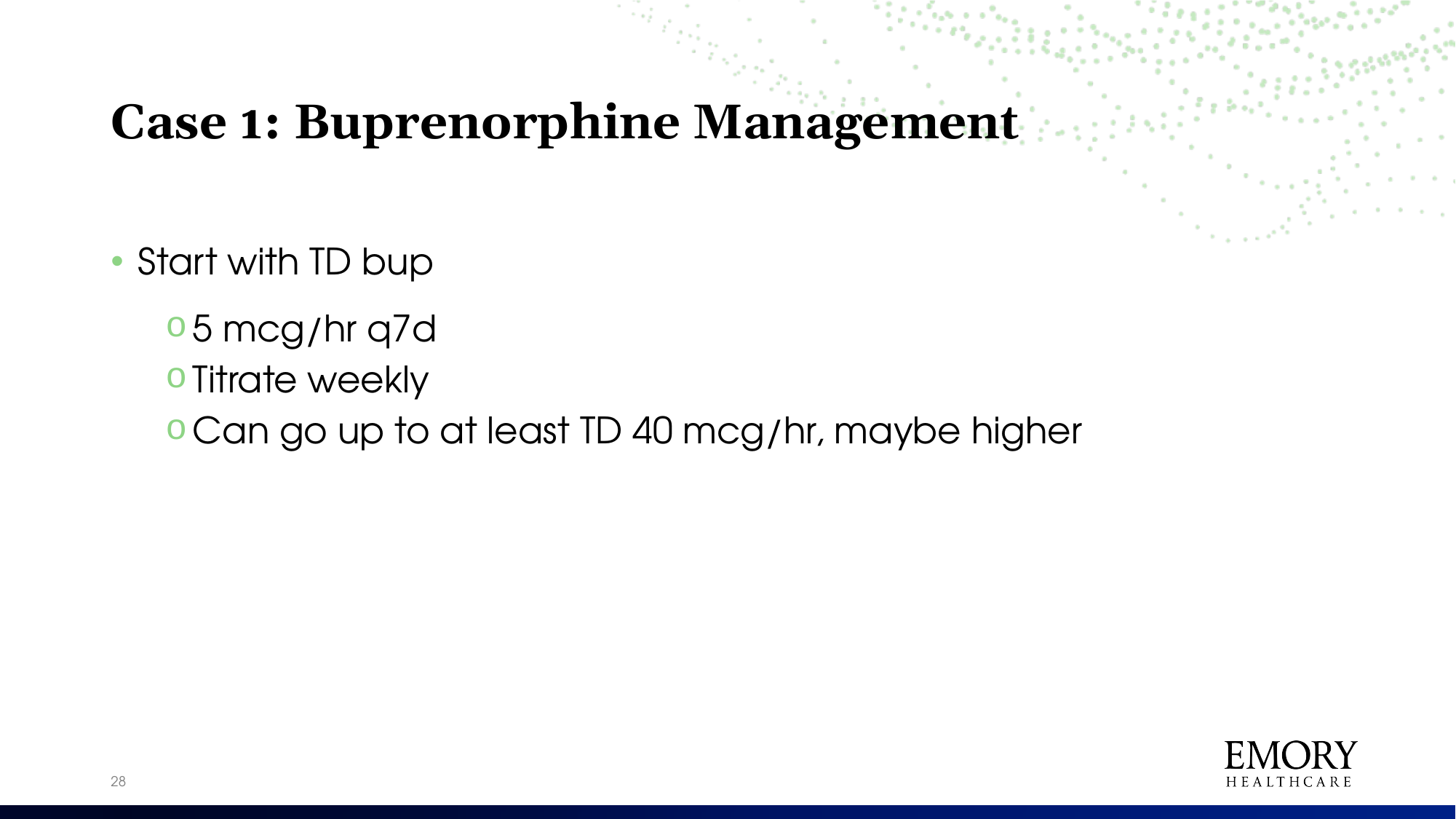

# Case 1: Buprenorphine Management
Start with TD bup
5 mcg/hr q7d
Titrate weekly
Can go up to at least TD 40 mcg/hr, maybe higher